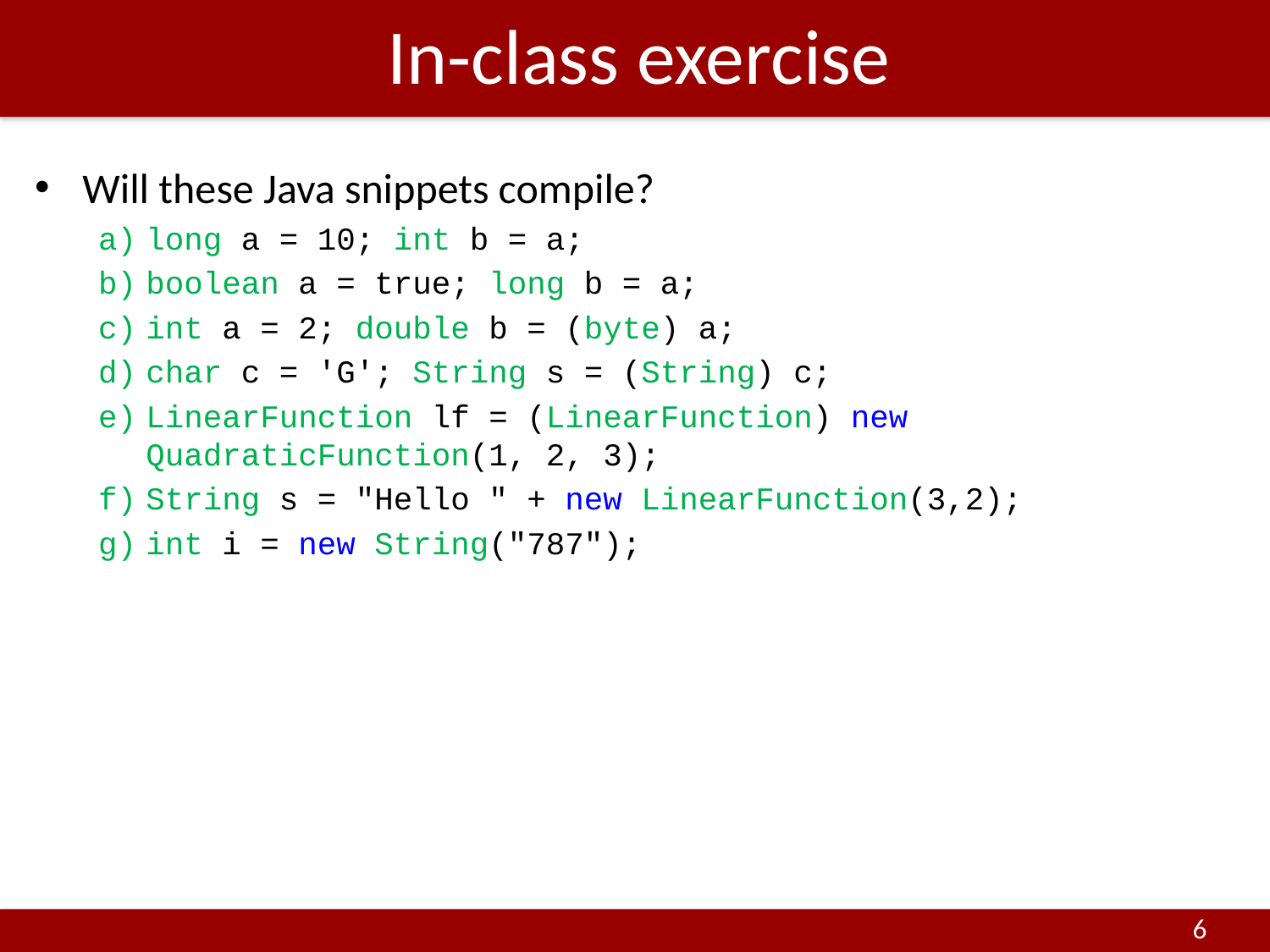

In-class exercise
Will these Java snippets compile?
long a = 10; int b = a;
boolean a = true; long b = a;
int a = 2; double b = (byte) a;
char c = 'G'; String s = (String) c;
LinearFunction lf = (LinearFunction) new QuadraticFunction(1, 2, 3);
String s = "Hello " + new LinearFunction(3,2);
int i = new String("787");